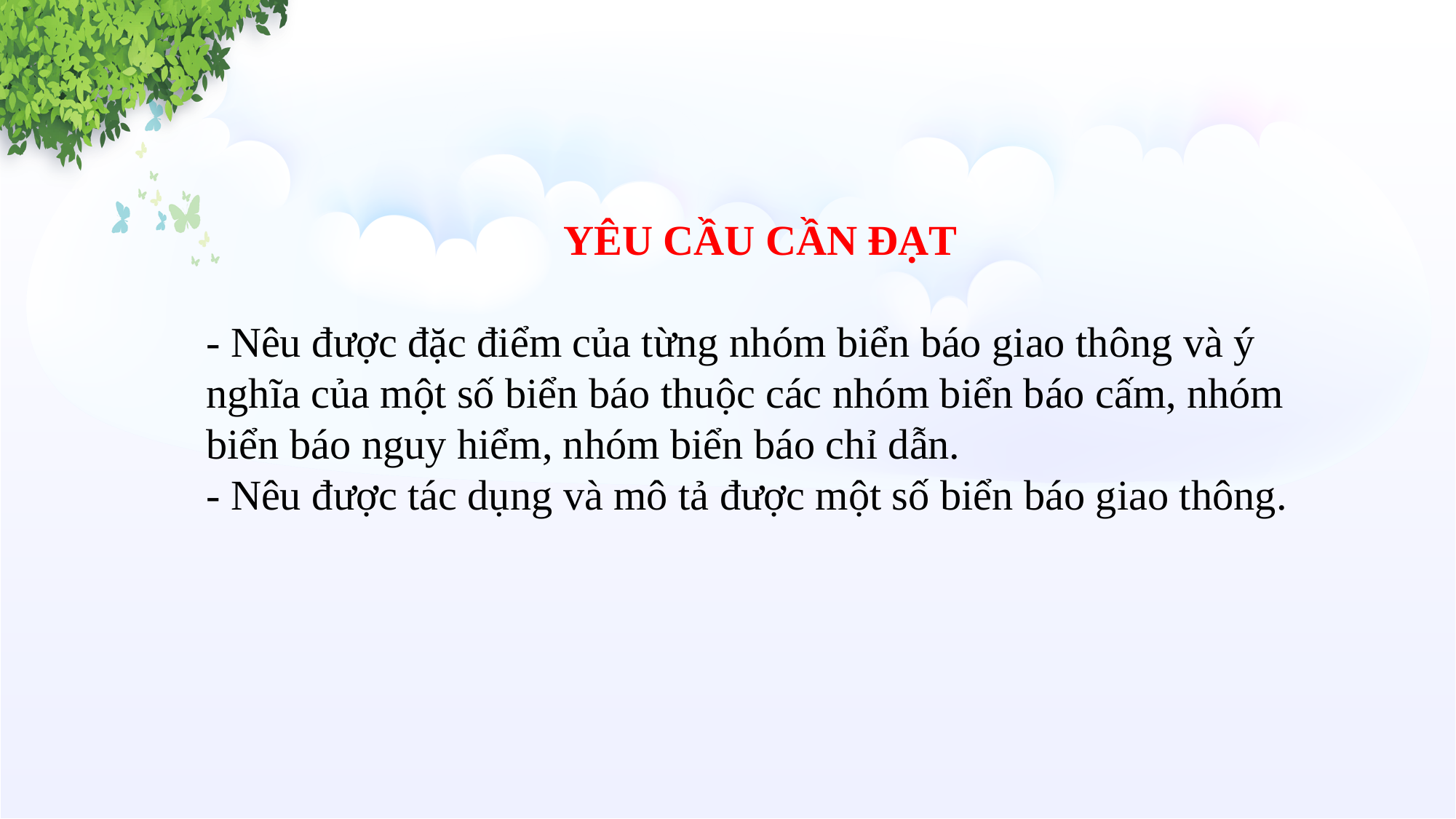

YÊU CẦU CẦN ĐẠT

- Nêu được đặc điểm của từng nhóm biển báo giao thông và ý nghĩa của một số biển báo thuộc các nhóm biển báo cấm, nhóm biển báo nguy hiểm, nhóm biển báo chỉ dẫn.
- Nêu được tác dụng và mô tả được một số biển báo giao thông.